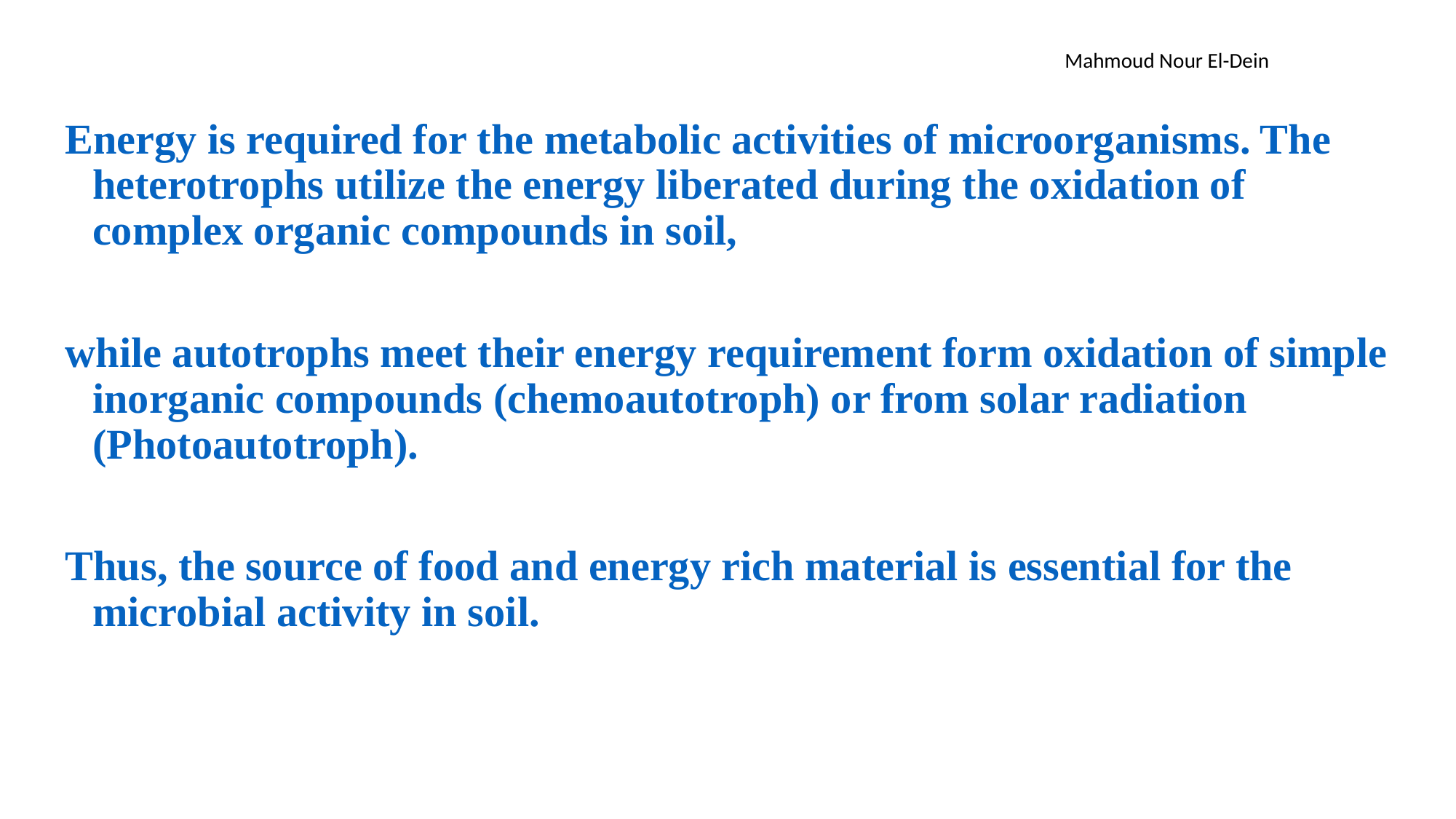

Energy is required for the metabolic activities of microorganisms. The heterotrophs utilize the energy liberated during the oxidation of complex organic compounds in soil,

while autotrophs meet their energy requirement form oxidation of simple inorganic compounds (chemoautotroph) or from solar radiation (Photoautotroph).

Thus, the source of food and energy rich material is essential for the microbial activity in soil.